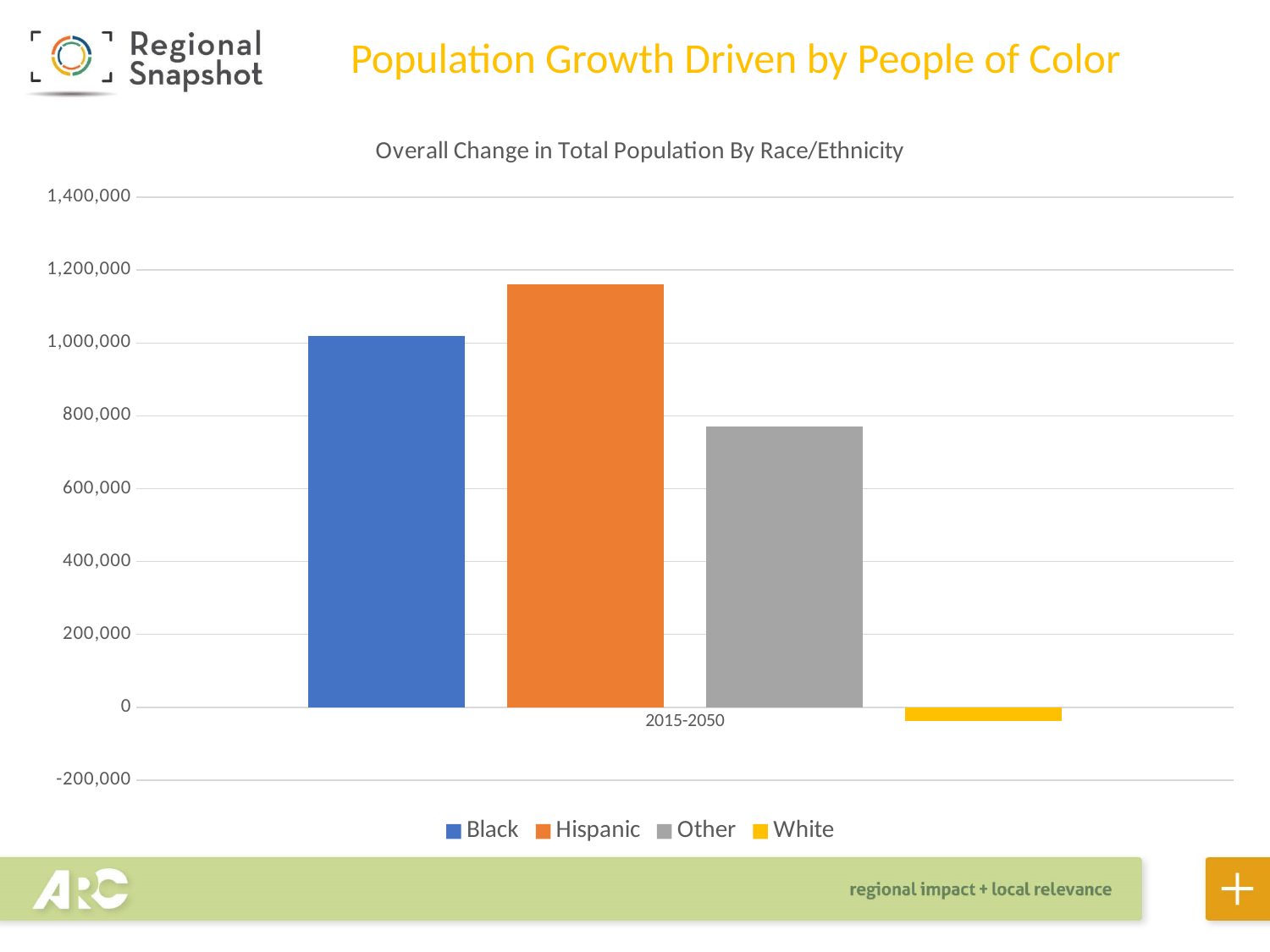

Population Growth Driven by People of Color

### Chart: Overall Change in Total Population By Race/Ethnicity

| Category | Black | Hispanic | Other | White |
|---|---|---|---|---|
| 2015-2050 | 1019502.0 | 1160506.0 | 769762.0 | -38088.0 |